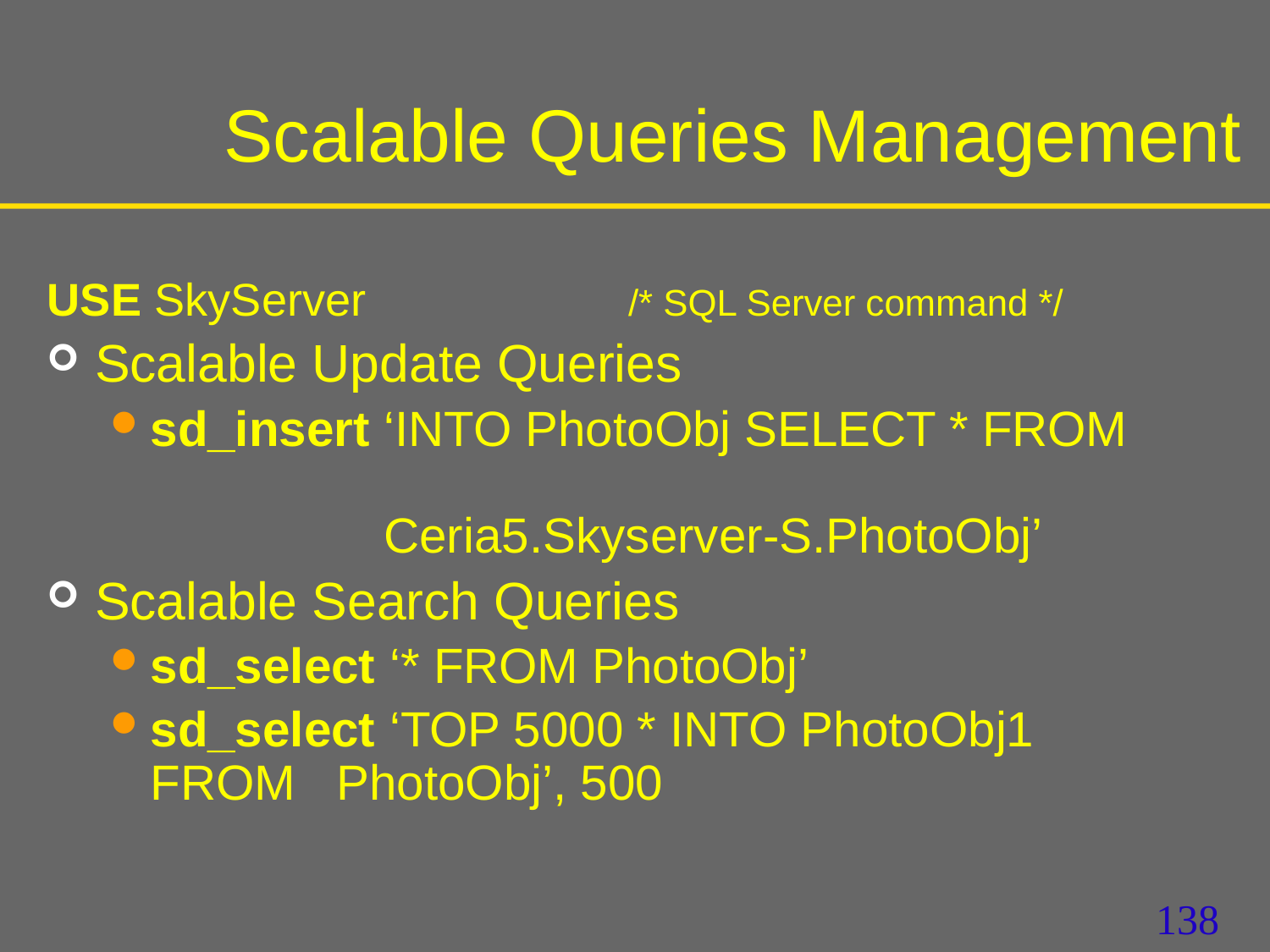

Scalable Queries Management

USE SkyServer		  /* SQL Server command */
Scalable Update Queries
sd_insert ‘INTO PhotoObj SELECT * FROM
                 Ceria5.Skyserver-S.PhotoObj’
Scalable Search Queries
sd_select ‘* FROM PhotoObj’
sd_select ‘TOP 5000 * INTO PhotoObj1 FROM   PhotoObj’, 500